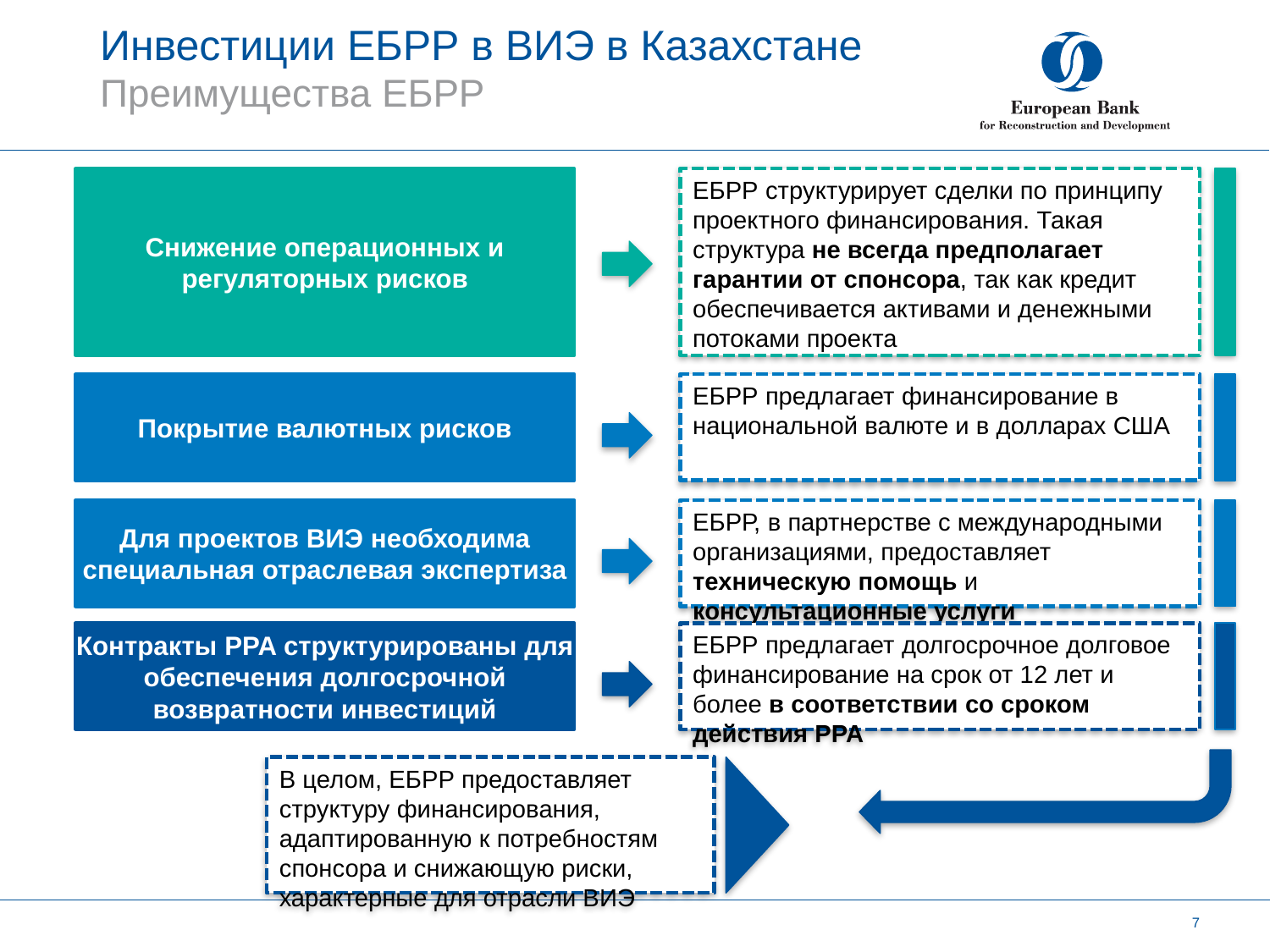

Инвестиции ЕБРР в ВИЭ в Казахстане
Преимущества ЕБРР
Снижение операционных и регуляторных рисков
ЕБРР структурирует сделки по принципу проектного финансирования. Такая структура не всегда предполагает гарантии от спонсора, так как кредит обеспечивается активами и денежными потоками проекта

Покрытие валютных рисков
ЕБРР предлагает финансирование в национальной валюте и в долларах США

Для проектов ВИЭ необходима специальная отраслевая экспертиза

ЕБРР, в партнерстве с международными организациями, предоставляет техническую помощь и консультационные услуги

ЕБРР предлагает долгосрочное долговое финансирование на срок от 12 лет и более в соответствии со сроком действия PPA
Контракты PPA структурированы для обеспечения долгосрочной возвратности инвестиций

В целом, ЕБРР предоставляет структуру финансирования, адаптированную к потребностям спонсора и снижающую риски, характерные для отрасли ВИЭ

7